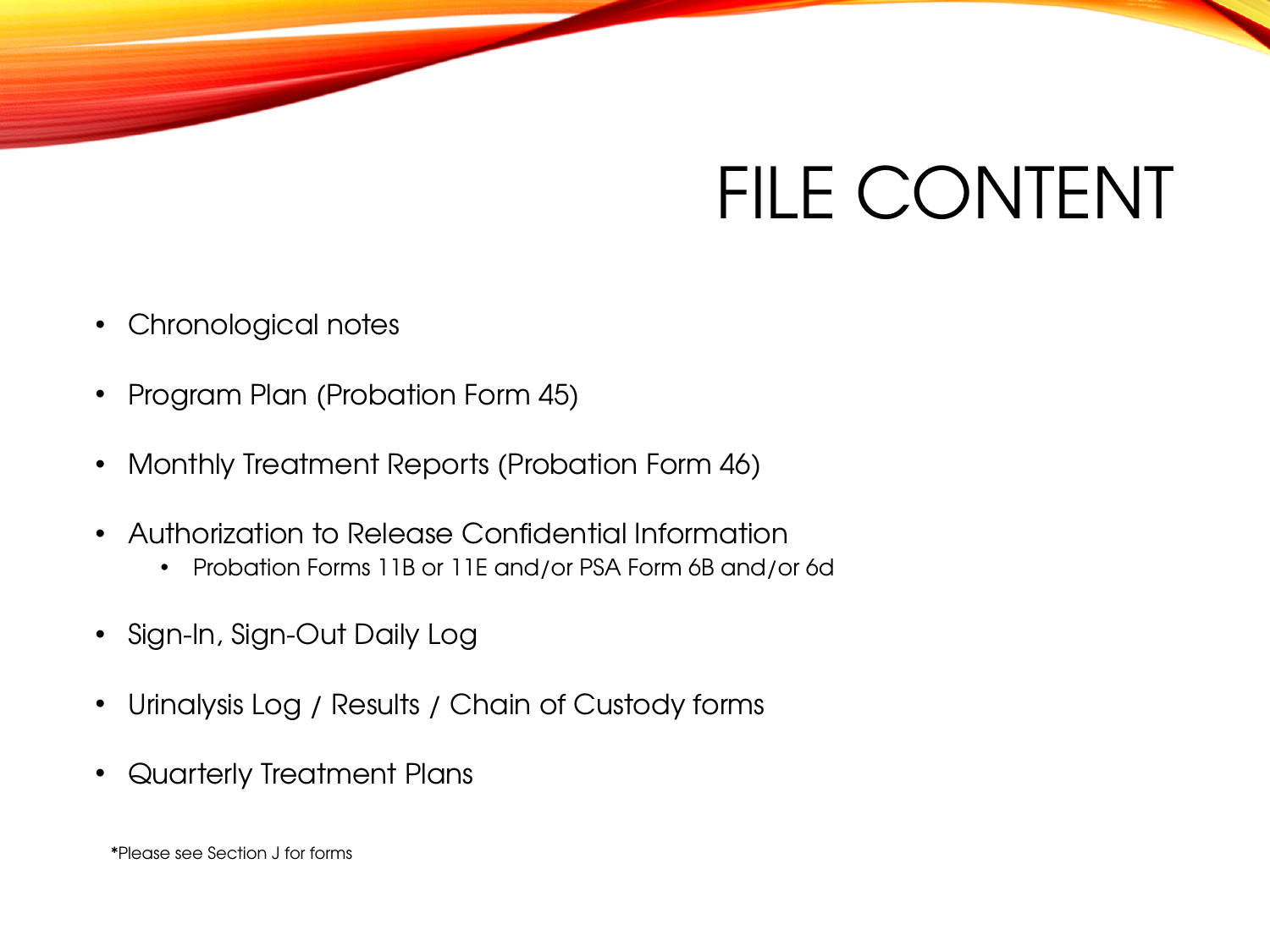

# File Content
Chronological notes

Program Plan (Probation Form 45)

Monthly Treatment Reports (Probation Form 46)

Authorization to Release Confidential Information
Probation Forms 11B or 11E and/or PSA Form 6B and/or 6d

Sign-In, Sign-Out Daily Log

Urinalysis Log / Results / Chain of Custody forms

Quarterly Treatment Plans

*Please see Section J for forms